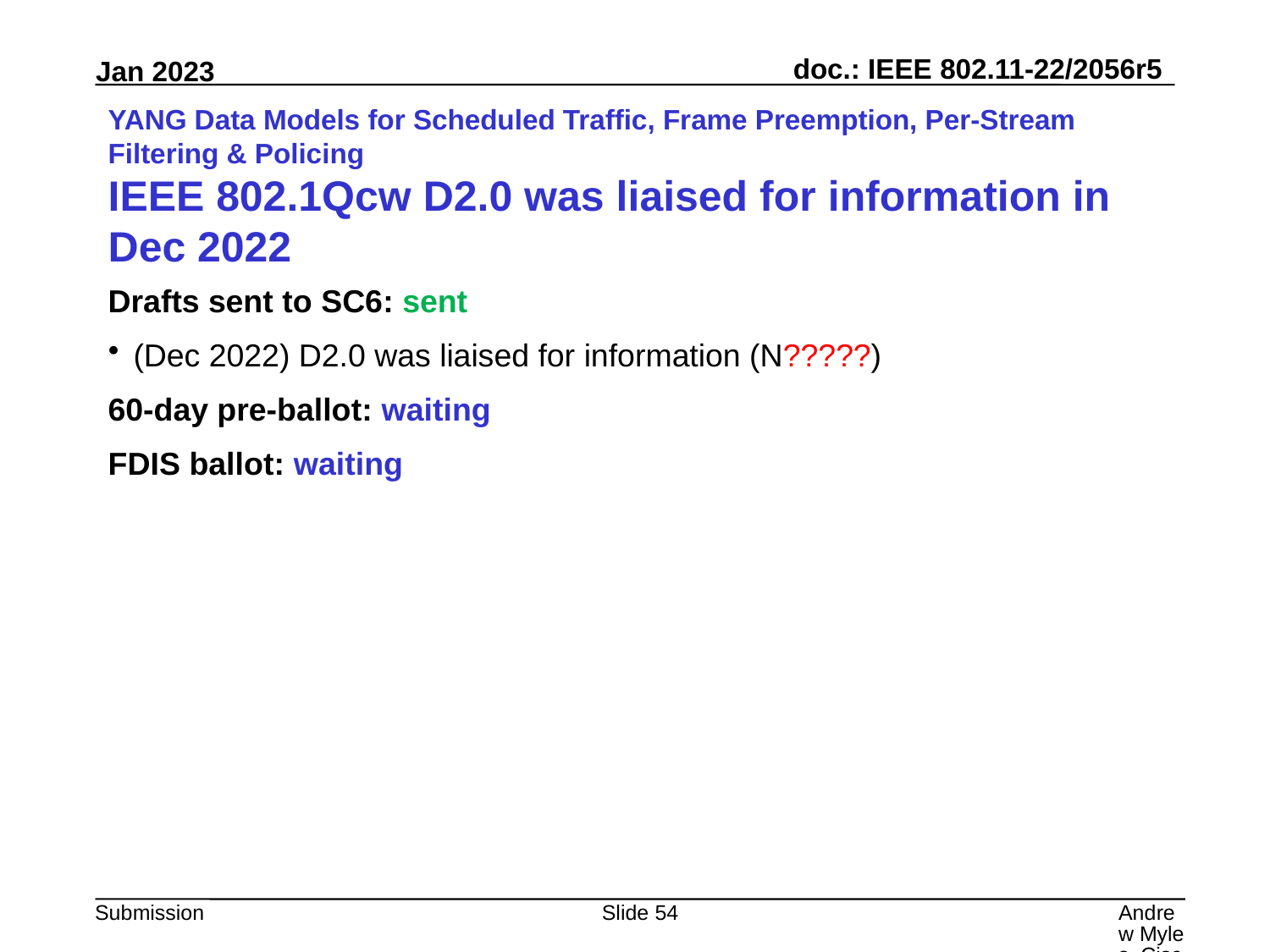

# YANG Data Models for Scheduled Traffic, Frame Preemption, Per-Stream Filtering & Policing IEEE 802.1Qcw D2.0 was liaised for information in Dec 2022
Drafts sent to SC6: sent
(Dec 2022) D2.0 was liaised for information (N?????)
60-day pre-ballot: waiting
FDIS ballot: waiting

Slide 54
Andrew Myles, Cisco